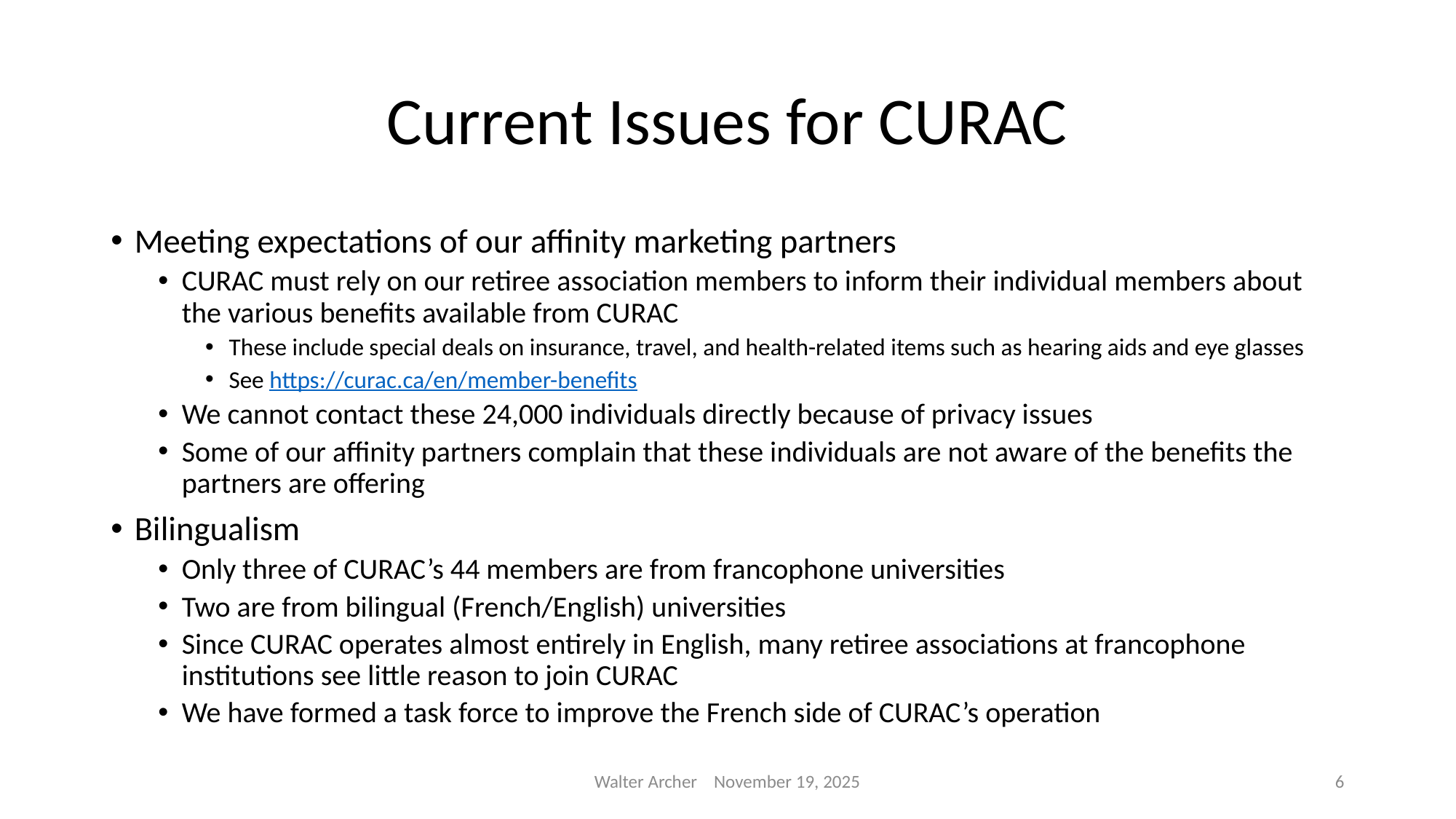

# Current Issues for CURAC
Meeting expectations of our affinity marketing partners
CURAC must rely on our retiree association members to inform their individual members about the various benefits available from CURAC
These include special deals on insurance, travel, and health-related items such as hearing aids and eye glasses
See https://curac.ca/en/member-benefits
We cannot contact these 24,000 individuals directly because of privacy issues
Some of our affinity partners complain that these individuals are not aware of the benefits the partners are offering
Bilingualism
Only three of CURAC’s 44 members are from francophone universities
Two are from bilingual (French/English) universities
Since CURAC operates almost entirely in English, many retiree associations at francophone institutions see little reason to join CURAC
We have formed a task force to improve the French side of CURAC’s operation

Walter Archer    November 19, 2025
6